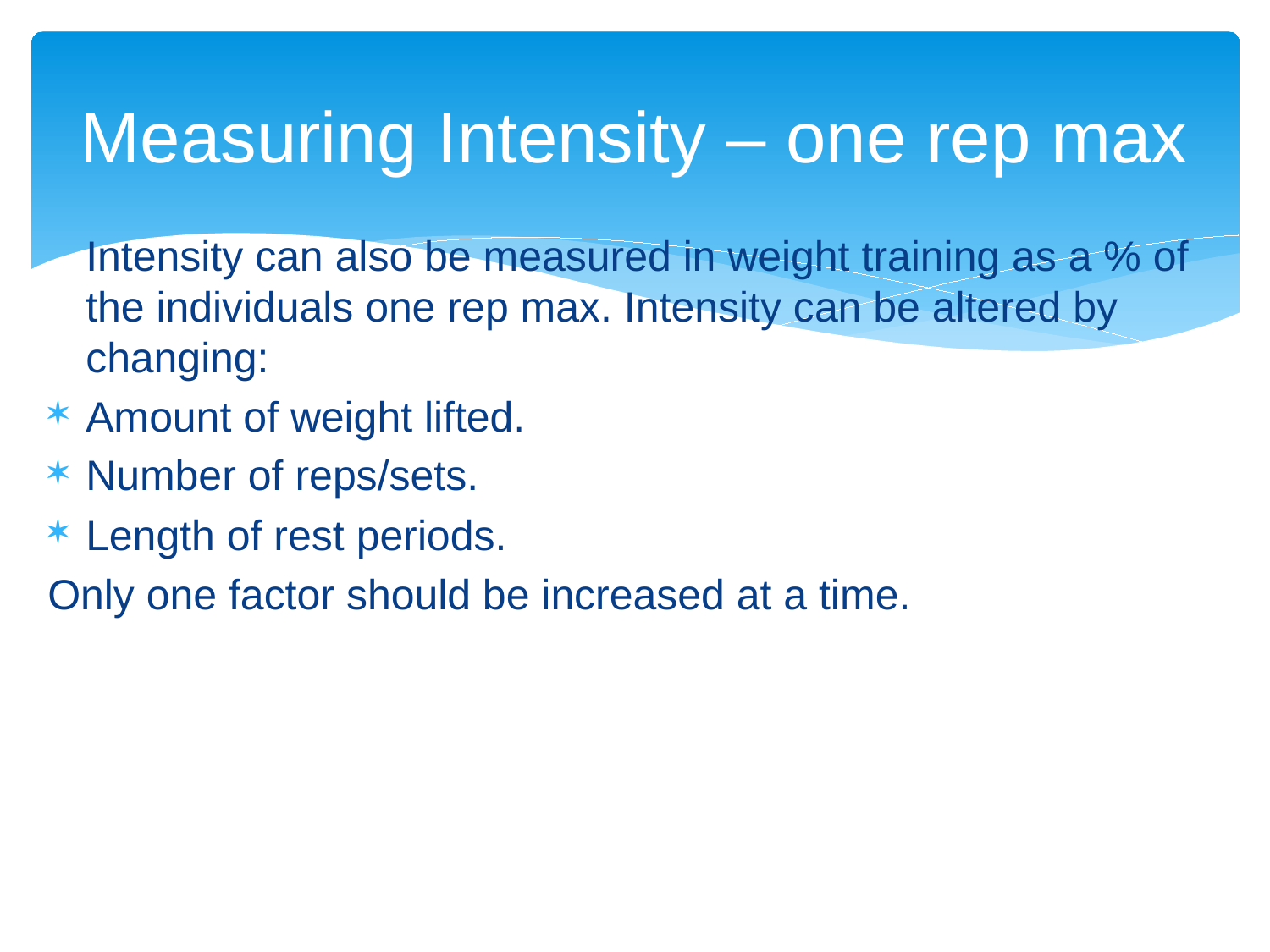

# Measuring Intensity – one rep max
	Intensity can also be measured in weight training as a % of the individuals one rep max. Intensity can be altered by changing:
Amount of weight lifted.
Number of reps/sets.
Length of rest periods.
Only one factor should be increased at a time.